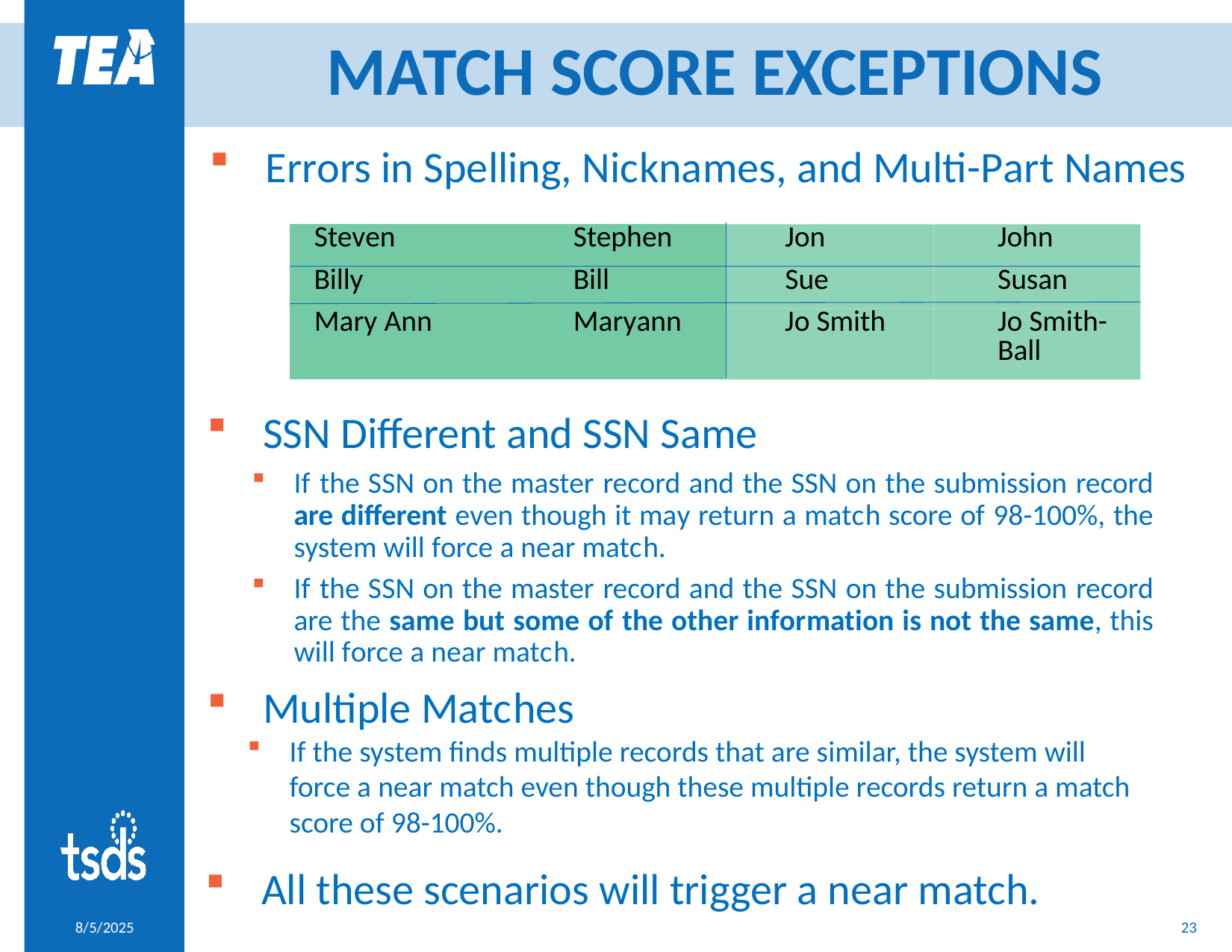

# MATCH SCORE EXCEPTIONS
Errors in Spelling, Nicknames, and Multi-Part Names
| Steven | Stephen | Jon | John |
| --- | --- | --- | --- |
| Billy | Bill | Sue | Susan |
| Mary Ann | Maryann | Jo Smith | Jo Smith-Ball |

SSN Different and SSN Same
If the SSN on the master record and the SSN on the submission record are different even though it may return a match score of 98-100%, the system will force a near match.
If the SSN on the master record and the SSN on the submission record are the same but some of the other information is not the same, this will force a near match.
Multiple Matches
If the system finds multiple records that are similar, the system will force a near match even though these multiple records return a match score of 98-100%.

All these scenarios will trigger a near match.

23